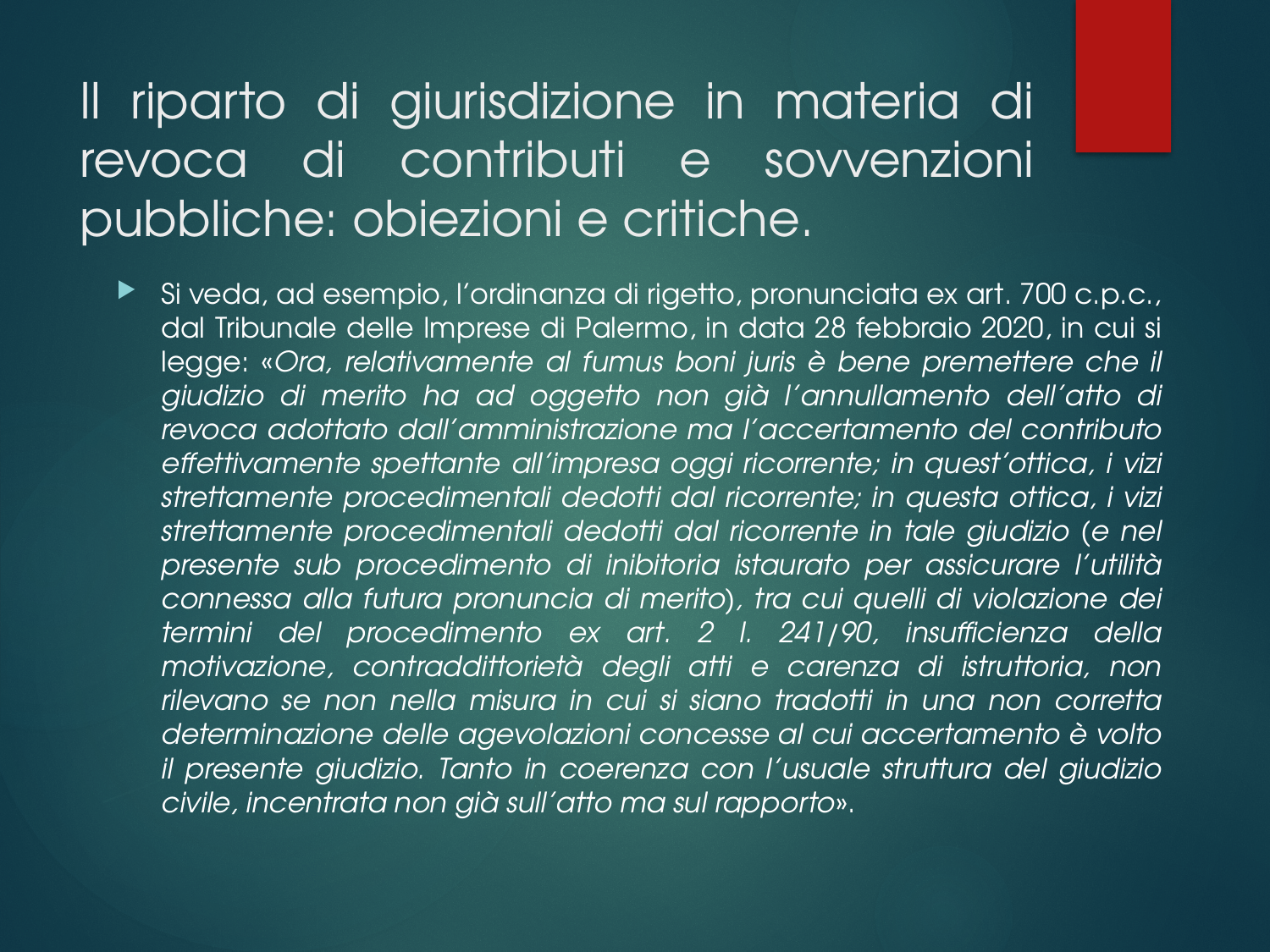

# Il riparto di giurisdizione in materia di revoca di contributi e sovvenzioni pubbliche: obiezioni e critiche.
Si veda, ad esempio, l’ordinanza di rigetto, pronunciata ex art. 700 c.p.c., dal Tribunale delle Imprese di Palermo, in data 28 febbraio 2020, in cui si legge: «Ora, relativamente al fumus boni juris è bene premettere che il giudizio di merito ha ad oggetto non già l’annullamento dell’atto di revoca adottato dall’amministrazione ma l’accertamento del contributo effettivamente spettante all’impresa oggi ricorrente; in quest’ottica, i vizi strettamente procedimentali dedotti dal ricorrente; in questa ottica, i vizi strettamente procedimentali dedotti dal ricorrente in tale giudizio (e nel presente sub procedimento di inibitoria istaurato per assicurare l’utilità connessa alla futura pronuncia di merito), tra cui quelli di violazione dei termini del procedimento ex art. 2 l. 241/90, insufficienza della motivazione, contraddittorietà degli atti e carenza di istruttoria, non rilevano se non nella misura in cui si siano tradotti in una non corretta determinazione delle agevolazioni concesse al cui accertamento è volto il presente giudizio. Tanto in coerenza con l’usuale struttura del giudizio civile, incentrata non già sull’atto ma sul rapporto».